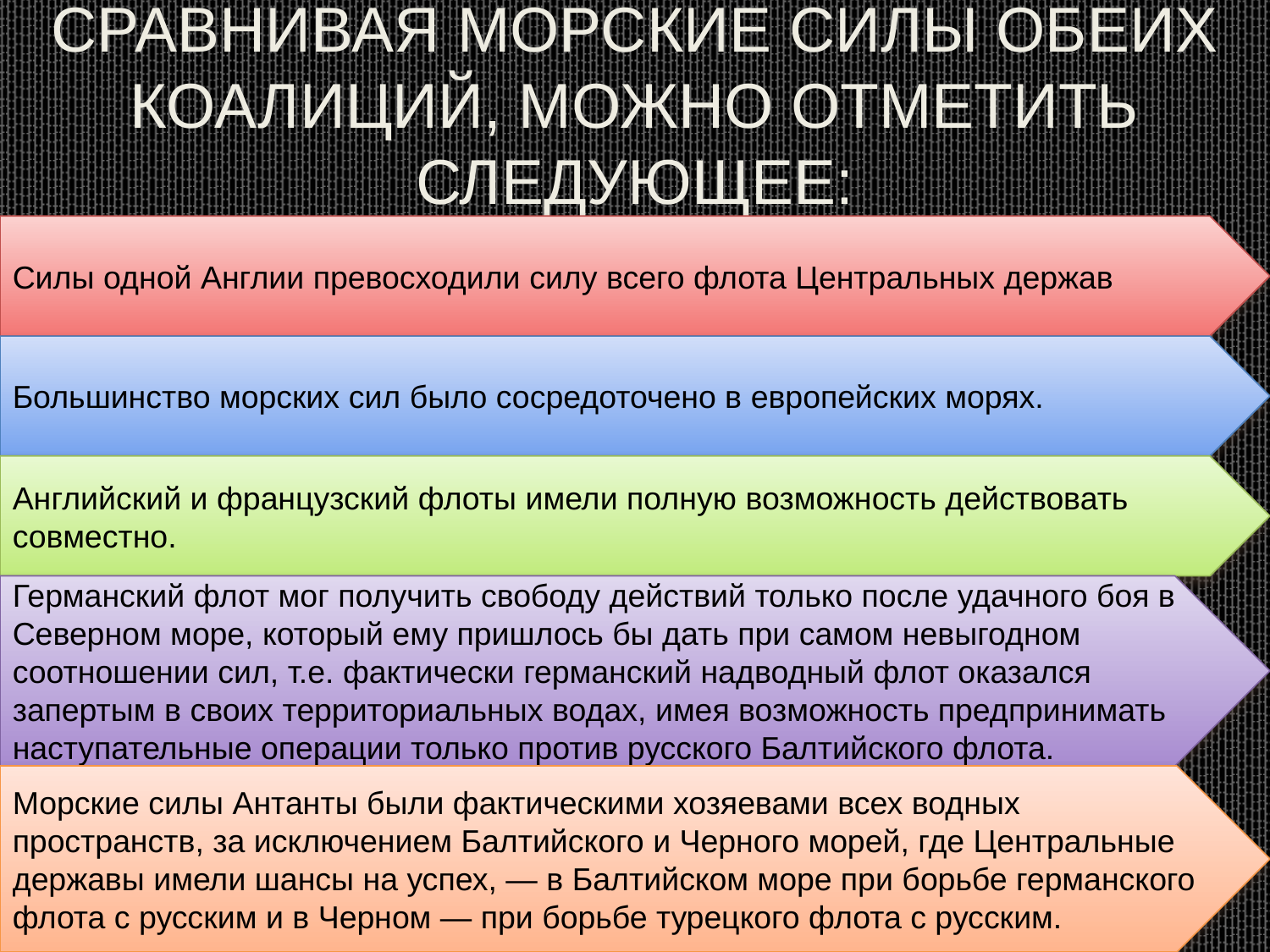

Сравнивая морские силы обеих коалиций, можно отметить следующее:
Силы одной Англии превосходили силу всего флота Центральных держав
Большинство морских сил было сосредоточено в европейских морях.
Английский и французский флоты имели полную возможность действовать совместно.
Германский флот мог получить свободу действий только после удачного боя в Северном море, который ему пришлось бы дать при самом невыгодном соотношении сил, т.е. фактически германский надводный флот оказался запертым в своих территориальных водах, имея возможность предпринимать наступательные операции только против русского Балтийского флота.
Морские силы Антанты были фактическими хозяевами всех водных пространств, за исключением Балтийского и Черного морей, где Центральные державы имели шансы на успех, — в Балтийском море при борьбе германского флота с русским и в Черном — при борьбе турецкого флота с русским.